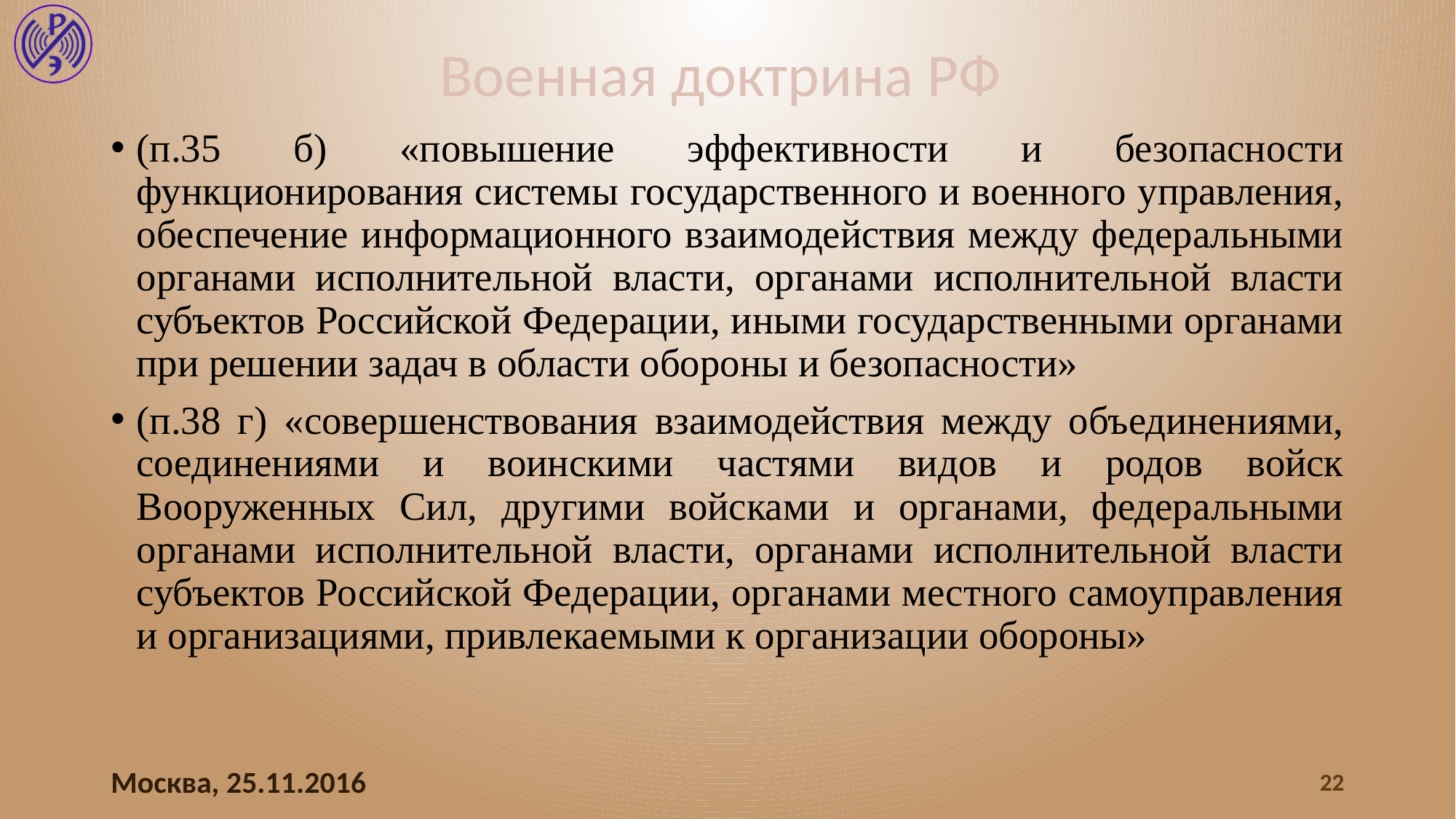

# Военная доктрина РФ
(п.35 б) «повышение эффективности и безопасности функционирования системы государственного и военного управления, обеспечение информационного взаимодействия между федеральными органами исполнительной власти, органами исполнительной власти субъектов Российской Федерации, иными государственными органами при решении задач в области обороны и безопасности»
(п.38 г) «совершенствования взаимодействия между объединениями, соединениями и воинскими частями видов и родов войск Вооруженных Сил, другими войсками и органами, федеральными органами исполнительной власти, органами исполнительной власти субъектов Российской Федерации, органами местного самоуправления и организациями, привлекаемыми к организации обороны»
Москва, 25.11.2016
22